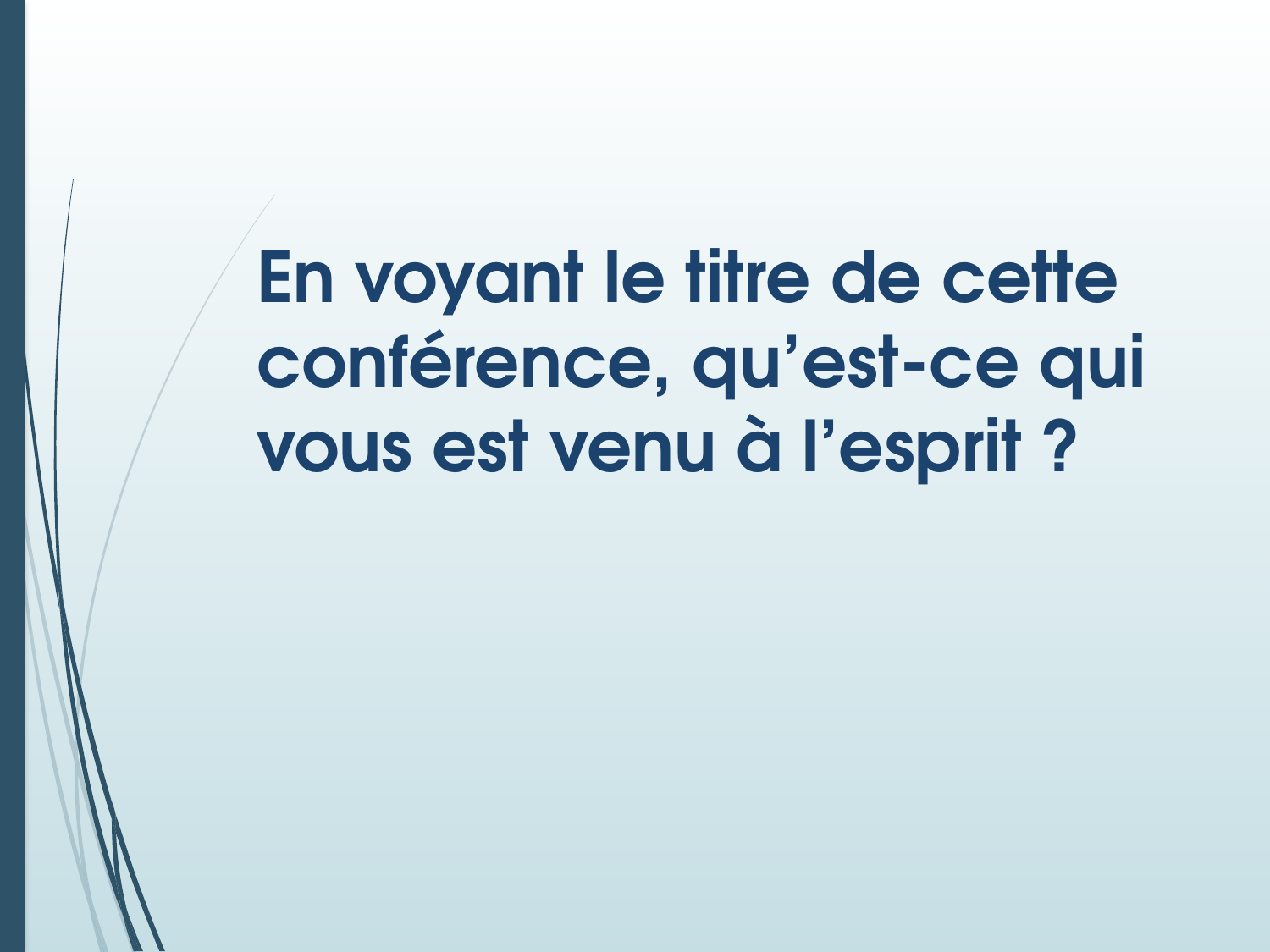

# En voyant le titre de cette conférence, qu’est-ce qui vous est venu à l’esprit ?